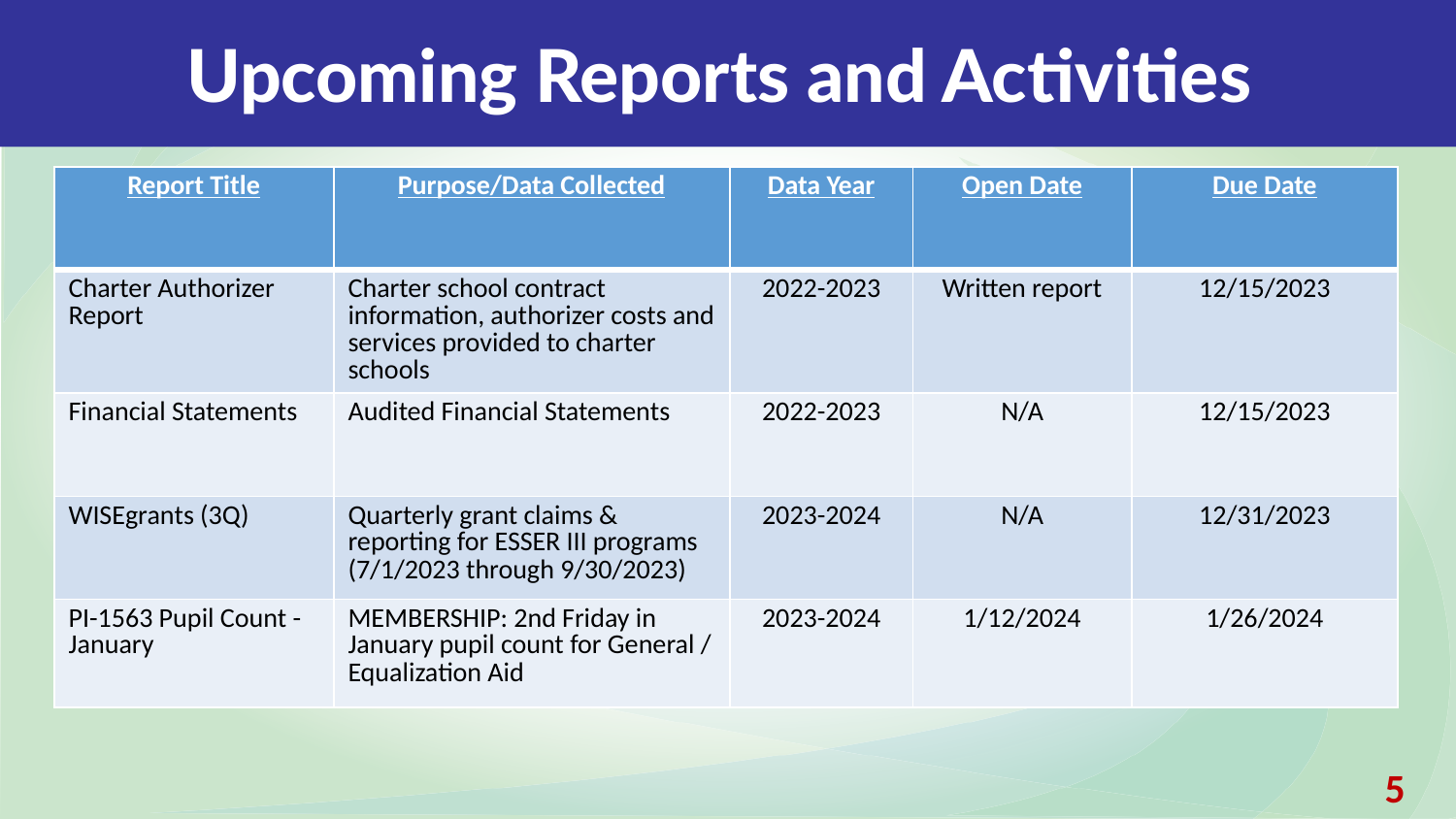

Upcoming Reports and Activities
| Report Title | Purpose/Data Collected | Data Year | Open Date | Due Date |
| --- | --- | --- | --- | --- |
| Charter Authorizer Report | Charter school contract information, authorizer costs and services provided to charter schools | 2022-2023 | Written report | 12/15/2023 |
| Financial Statements | Audited Financial Statements | 2022-2023 | N/A | 12/15/2023 |
| WISEgrants (3Q) | Quarterly grant claims & reporting for ESSER III programs (7/1/2023 through 9/30/2023) | 2023-2024 | N/A | 12/31/2023 |
| PI-1563 Pupil Count - January | MEMBERSHIP: 2nd Friday in January pupil count for General / Equalization Aid | 2023-2024 | 1/12/2024 | 1/26/2024 |